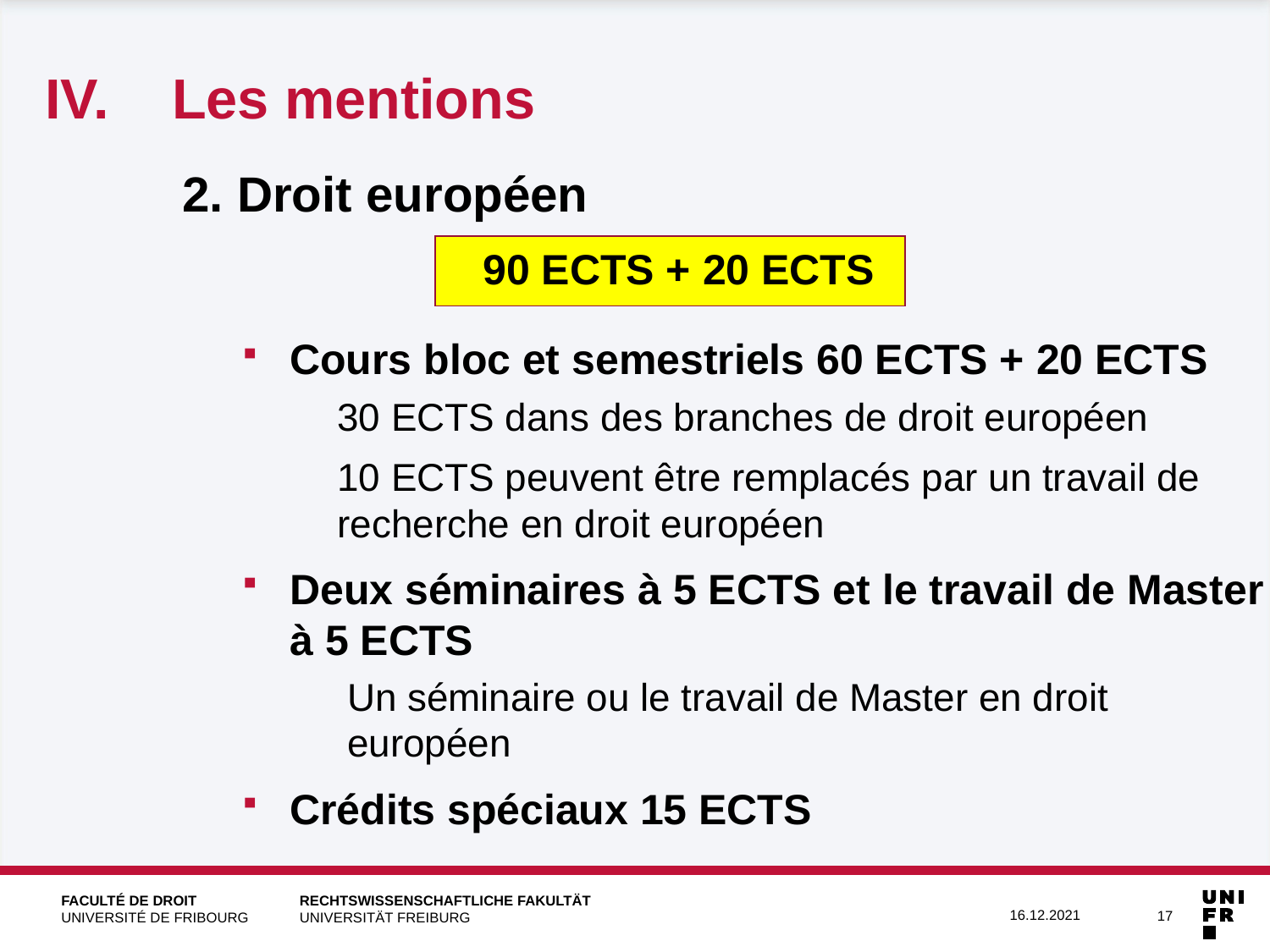

IV.	Les mentions
2. Droit européen

   90 ECTS + 20 ECTS
Cours bloc et semestriels 60 ECTS + 20 ECTS
30 ECTS dans des branches de droit européen
10 ECTS peuvent être remplacés par un travail de 	recherche en droit européen
Deux séminaires à 5 ECTS et le travail de Master à 5 ECTS
Un séminaire ou le travail de Master en droit européen
Crédits spéciaux 15 ECTS